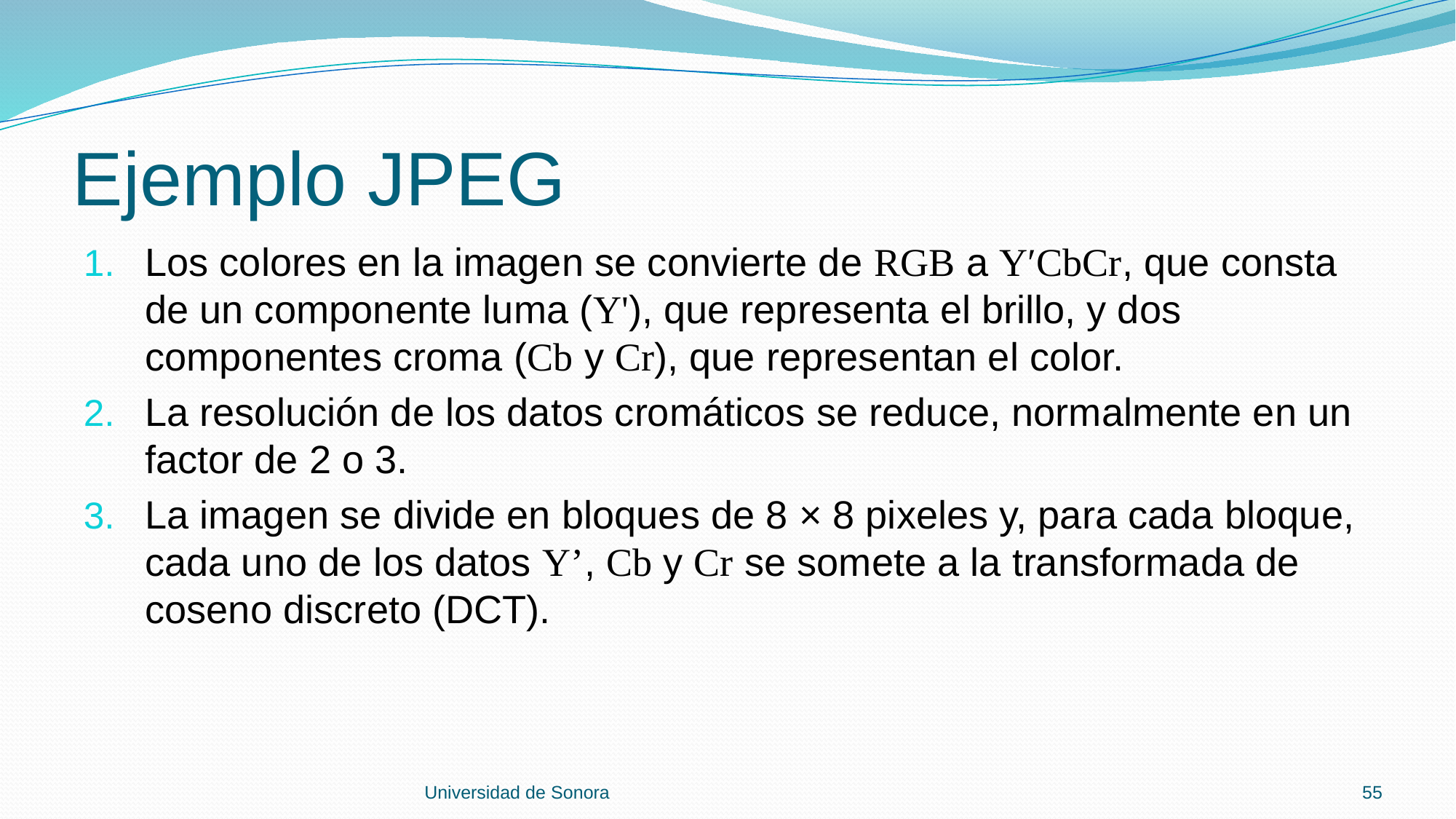

# Ejemplo JPEG
Los colores en la imagen se convierte de RGB a Y′CbCr, que consta de un componente luma (Y'), que representa el brillo, y dos componentes croma (Cb y Cr), que representan el color.
La resolución de los datos cromáticos se reduce, normalmente en un factor de 2 o 3.
La imagen se divide en bloques de 8 × 8 pixeles y, para cada bloque, cada uno de los datos Y’, Cb y Cr se somete a la transformada de coseno discreto (DCT).

Universidad de Sonora
55